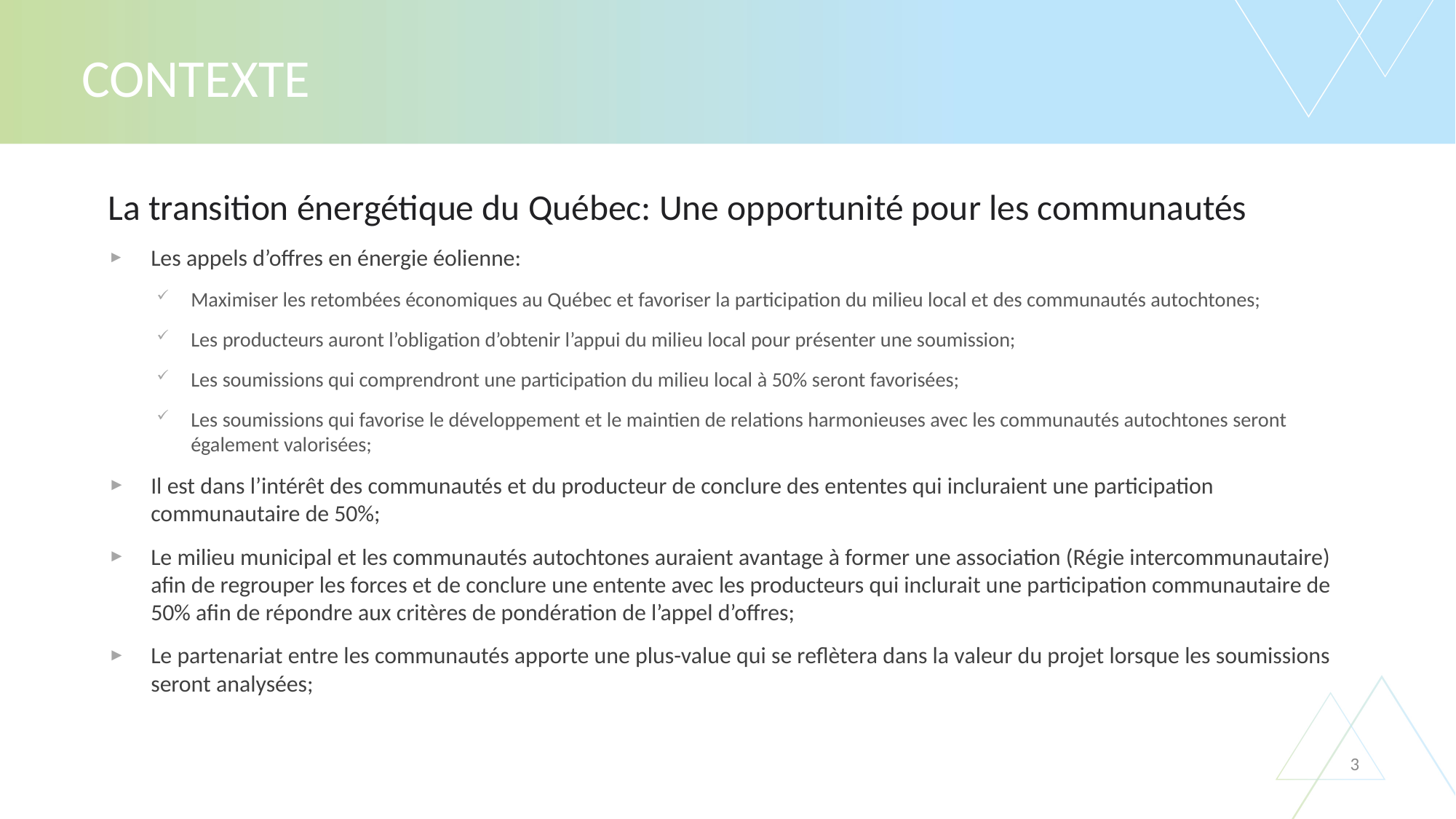

# Contexte
La transition énergétique du Québec: Une opportunité pour les communautés
Les appels d’offres en énergie éolienne:
Maximiser les retombées économiques au Québec et favoriser la participation du milieu local et des communautés autochtones;
Les producteurs auront l’obligation d’obtenir l’appui du milieu local pour présenter une soumission;
Les soumissions qui comprendront une participation du milieu local à 50% seront favorisées;
Les soumissions qui favorise le développement et le maintien de relations harmonieuses avec les communautés autochtones seront également valorisées;
Il est dans l’intérêt des communautés et du producteur de conclure des ententes qui incluraient une participation communautaire de 50%;
Le milieu municipal et les communautés autochtones auraient avantage à former une association (Régie intercommunautaire) afin de regrouper les forces et de conclure une entente avec les producteurs qui inclurait une participation communautaire de 50% afin de répondre aux critères de pondération de l’appel d’offres;
Le partenariat entre les communautés apporte une plus-value qui se reflètera dans la valeur du projet lorsque les soumissions seront analysées;

3